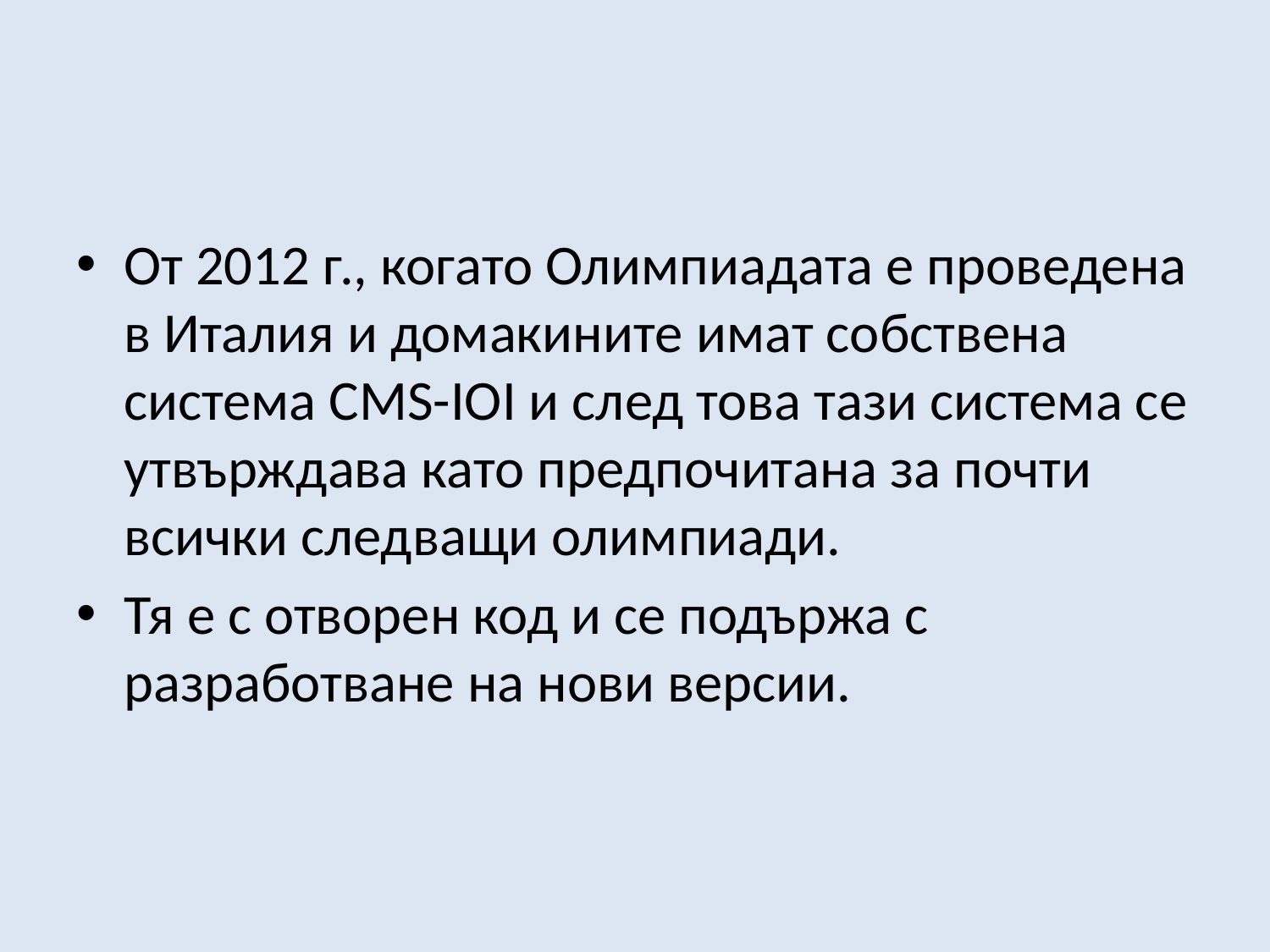

От 2012 г., когато Олимпиадата е проведена в Италия и домакините имат собствена система CMS-IOI и след това тази система се утвърждава като предпочитана за почти всички следващи олимпиади.
Тя е с отворен код и се подържа с разработване на нови версии.